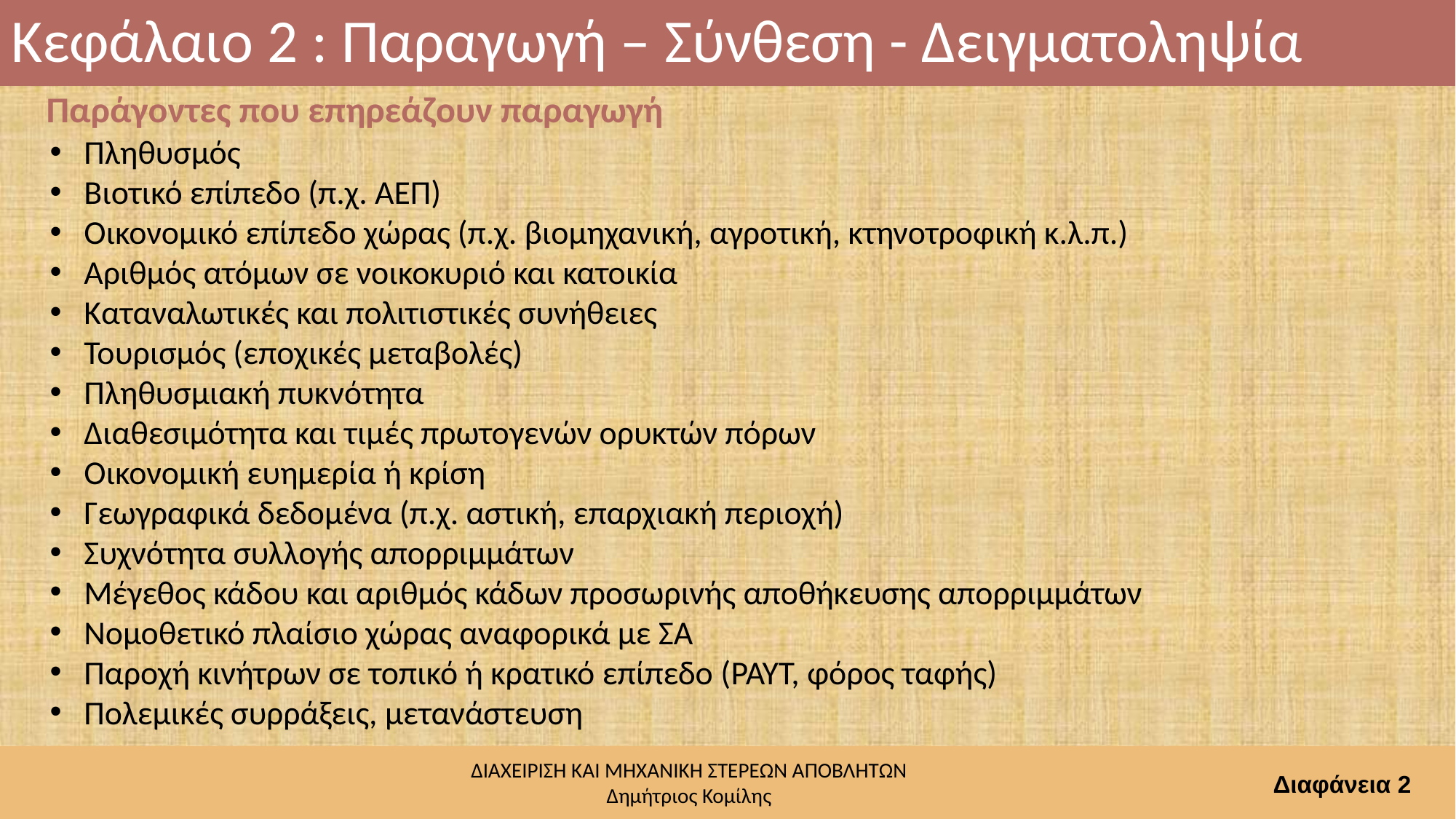

# Κεφάλαιο 2 : Παραγωγή – Σύνθεση - Δειγματοληψία
Παράγοντες που επηρεάζουν παραγωγή
Πληθυσμός
Βιοτικό επίπεδο (π.χ. ΑΕΠ)
Οικονομικό επίπεδο χώρας (π.χ. βιομηχανική, αγροτική, κτηνοτροφική κ.λ.π.)
Αριθμός ατόμων σε νοικοκυριό και κατοικία
Καταναλωτικές και πολιτιστικές συνήθειες
Τουρισμός (εποχικές μεταβολές)
Πληθυσμιακή πυκνότητα
Διαθεσιμότητα και τιμές πρωτογενών ορυκτών πόρων
Οικονομική ευημερία ή κρίση
Γεωγραφικά δεδομένα (π.χ. αστική, επαρχιακή περιοχή)
Συχνότητα συλλογής απορριμμάτων
Μέγεθος κάδου και αριθμός κάδων προσωρινής αποθήκευσης απορριμμάτων
Νομοθετικό πλαίσιο χώρας αναφορικά με ΣΑ
Παροχή κινήτρων σε τοπικό ή κρατικό επίπεδο (PAYT, φόρος ταφής)
Πολεμικές συρράξεις, μετανάστευση

Διαφάνεια 2
ΔΙΑΧΕΙΡΙΣΗ ΚΑΙ ΜΗΧΑΝΙΚΗ ΣΤΕΡΕΩΝ ΑΠΟΒΛΗΤΩΝ
Δημήτριος Κομίλης